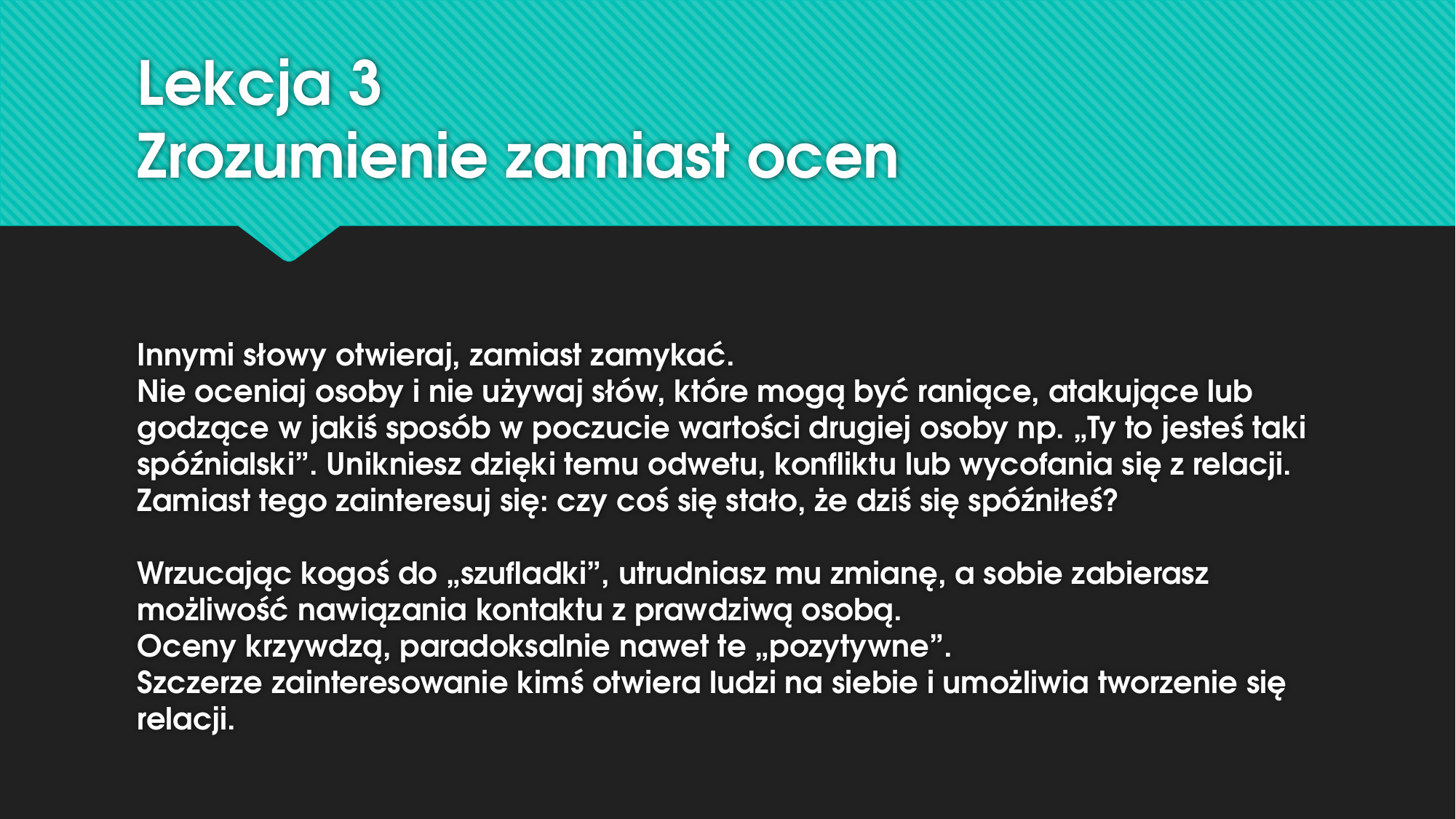

# Lekcja 3 Zrozumienie zamiast ocen Innymi słowy otwieraj, zamiast zamykać. Nie oceniaj osoby i nie używaj słów, które mogą być raniące, atakujące lub godzące w jakiś sposób w poczucie wartości drugiej osoby np. „Ty to jesteś taki spóźnialski”. Unikniesz dzięki temu odwetu, konfliktu lub wycofania się z relacji. Zamiast tego zainteresuj się: czy coś się stało, że dziś się spóźniłeś? Wrzucając kogoś do „szufladki”, utrudniasz mu zmianę, a sobie zabierasz możliwość nawiązania kontaktu z prawdziwą osobą. Oceny krzywdzą, paradoksalnie nawet te „pozytywne”. Szczerze zainteresowanie kimś otwiera ludzi na siebie i umożliwia tworzenie się relacji.